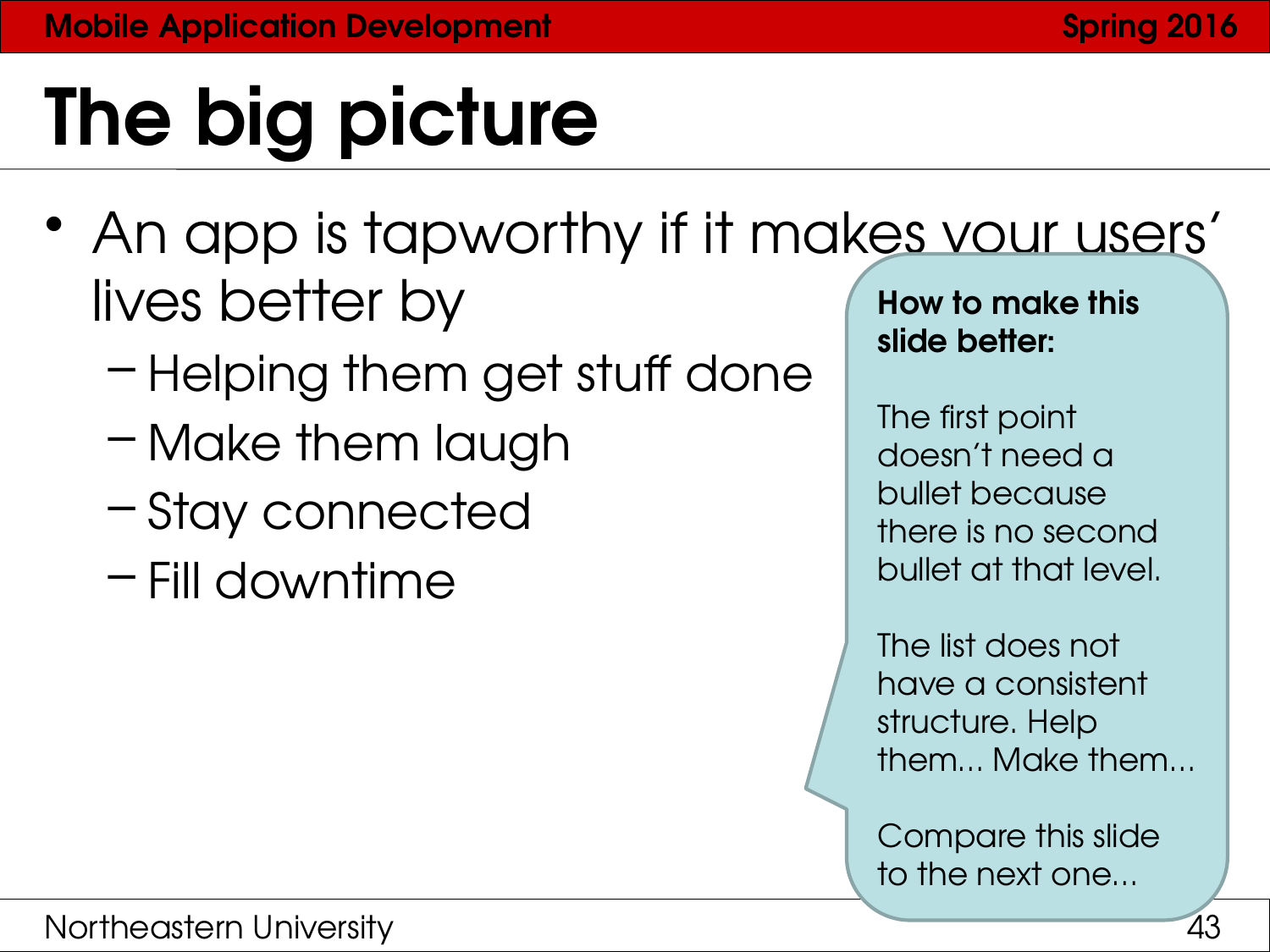

# The big picture
An app is tapworthy if it makes your users’ lives better by
Helping them get stuff done
Make them laugh
Stay connected
Fill downtime

How to make this slide better:

The first point doesn’t need a bullet because there is no second bullet at that level.

The list does not have a consistent structure. Help them… Make them…

Compare this slide to the next one…